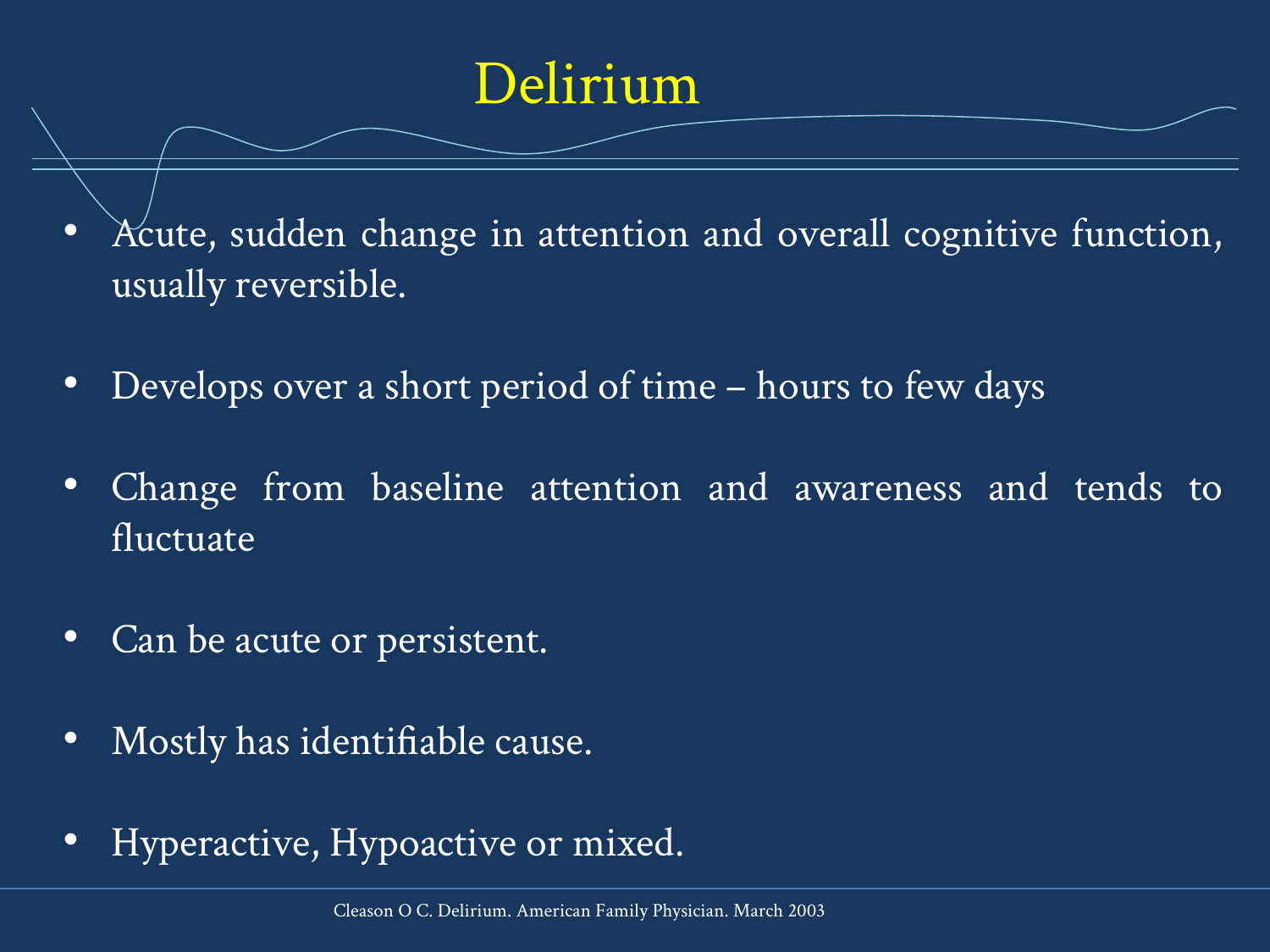

# Delirium

Acute, sudden change in attention and overall cognitive function, usually reversible.

Develops over a short period of time – hours to few days

Change from baseline attention and awareness and tends to fluctuate

Can be acute or persistent.

Mostly has identifiable cause.

Hyperactive, Hypoactive or mixed.
Cleason O C. Delirium. American Family Physician. March 2003